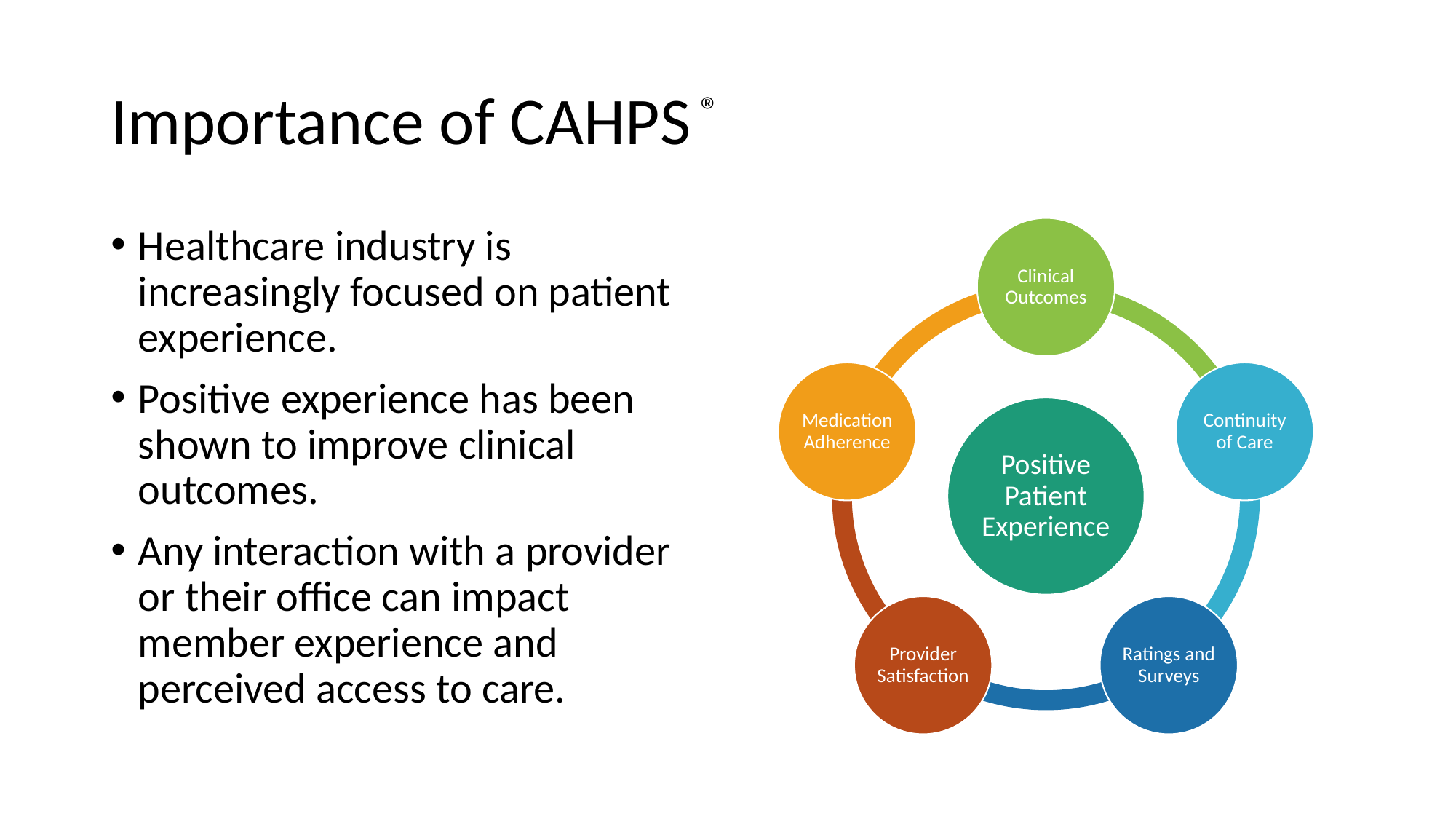

# Importance of CAHPS ®
Healthcare industry is increasingly focused on patient experience.
Positive experience has been shown to improve clinical outcomes.
Any interaction with a provider or their office can impact member experience and perceived access to care.
Positive Patient Experience
Clinical Outcomes
Continuity of Care
Ratings and Surveys
Provider Satisfaction
Medication Adherence